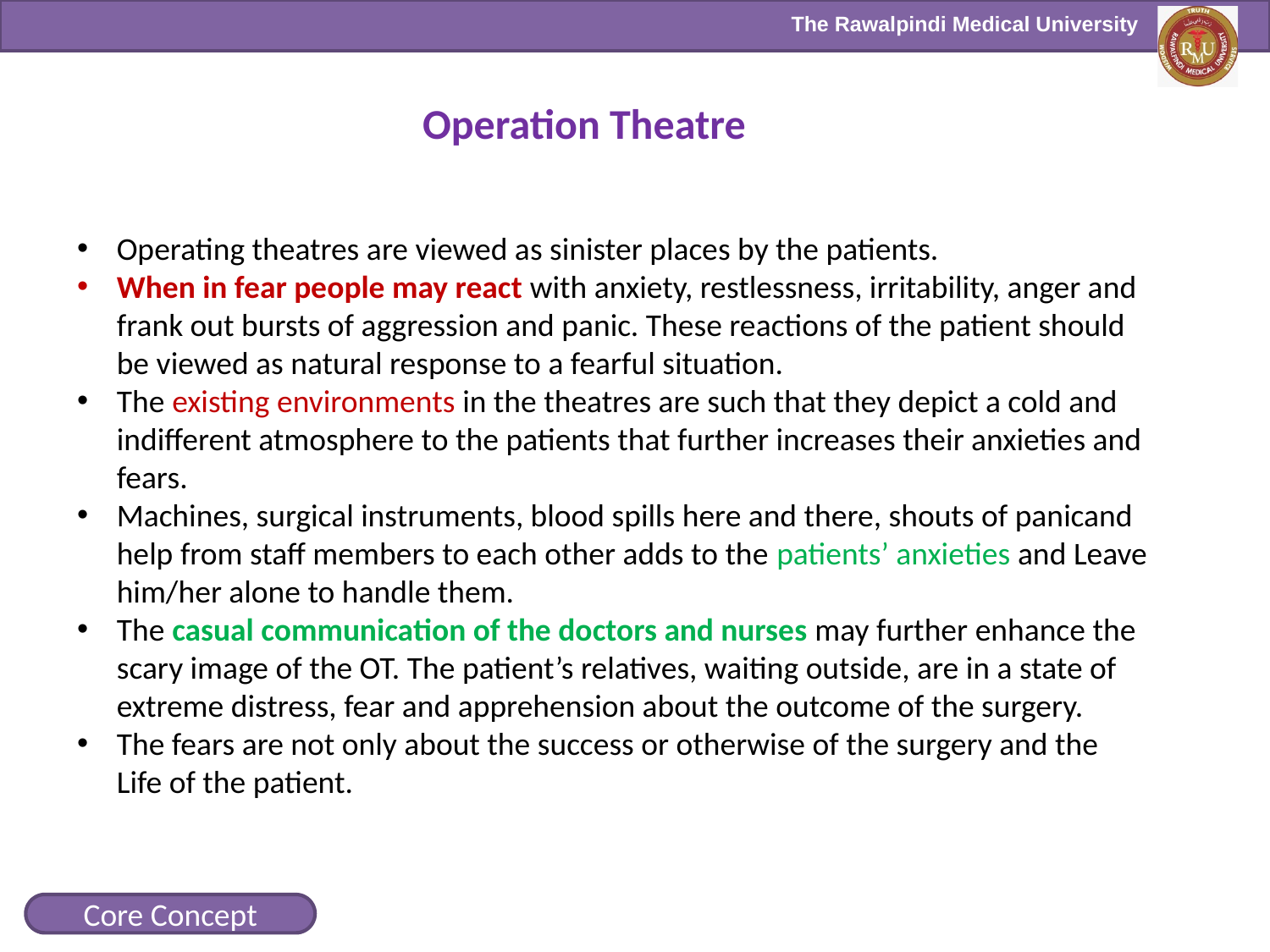

Operation Theatre
Operating theatres are viewed as sinister places by the patients.
When in fear people may react with anxiety, restlessness, irritability, anger and frank out bursts of aggression and panic. These reactions of the patient should be viewed as natural response to a fearful situation.
The existing environments in the theatres are such that they depict a cold and indifferent atmosphere to the patients that further increases their anxieties and fears.
Machines, surgical instruments, blood spills here and there, shouts of panicand help from staff members to each other adds to the patients’ anxieties and Leave him/her alone to handle them.
The casual communication of the doctors and nurses may further enhance the scary image of the OT. The patient’s relatives, waiting outside, are in a state of extreme distress, fear and apprehension about the outcome of the surgery.
The fears are not only about the success or otherwise of the surgery and the Life of the patient.
Core Concept